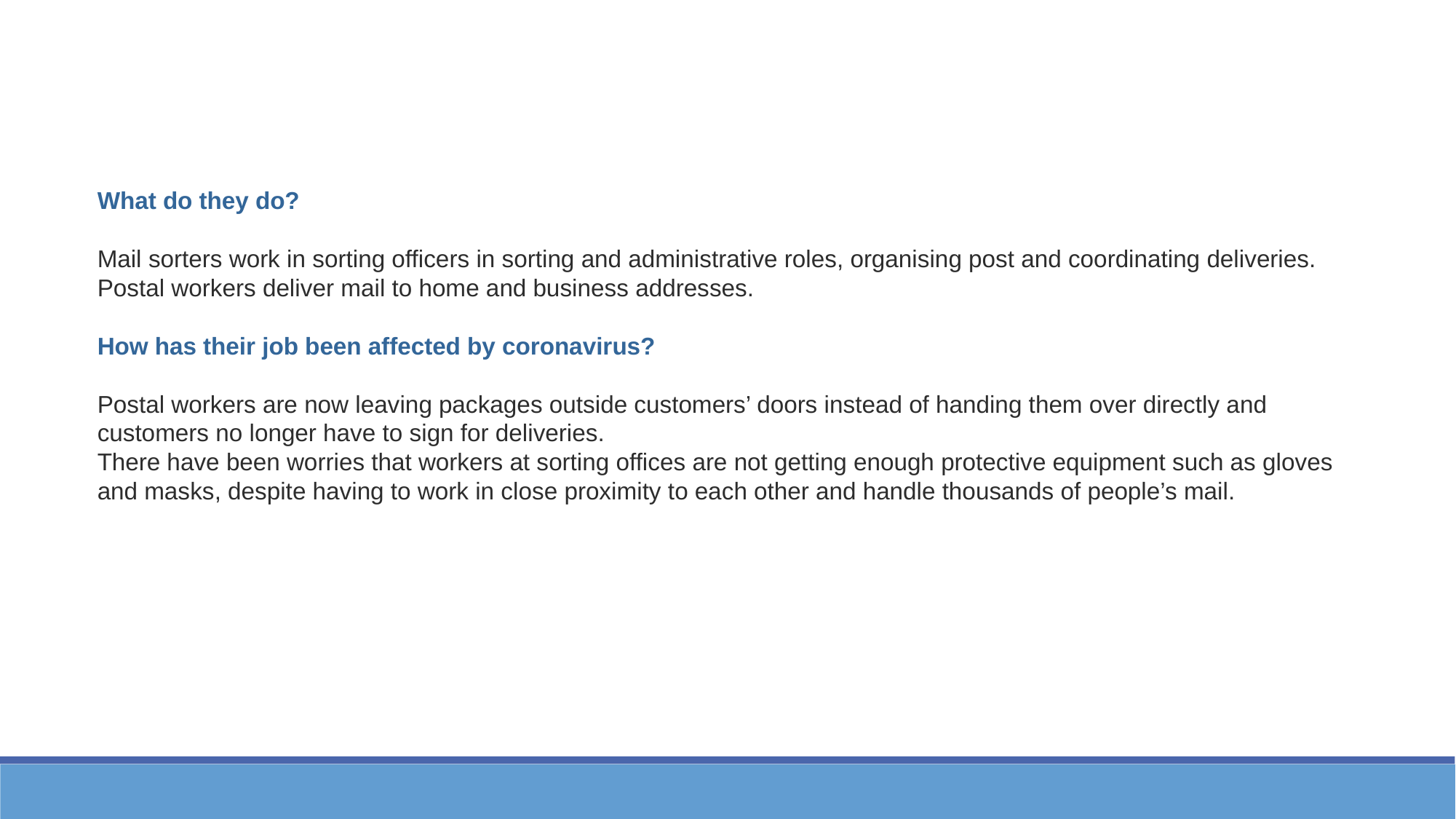

What do they do?

Mail sorters work in sorting officers in sorting and administrative roles, organising post and coordinating deliveries. Postal workers deliver mail to home and business addresses.

How has their job been affected by coronavirus?

Postal workers are now leaving packages outside customers’ doors instead of handing them over directly and customers no longer have to sign for deliveries.
There have been worries that workers at sorting offices are not getting enough protective equipment such as gloves and masks, despite having to work in close proximity to each other and handle thousands of people’s mail.